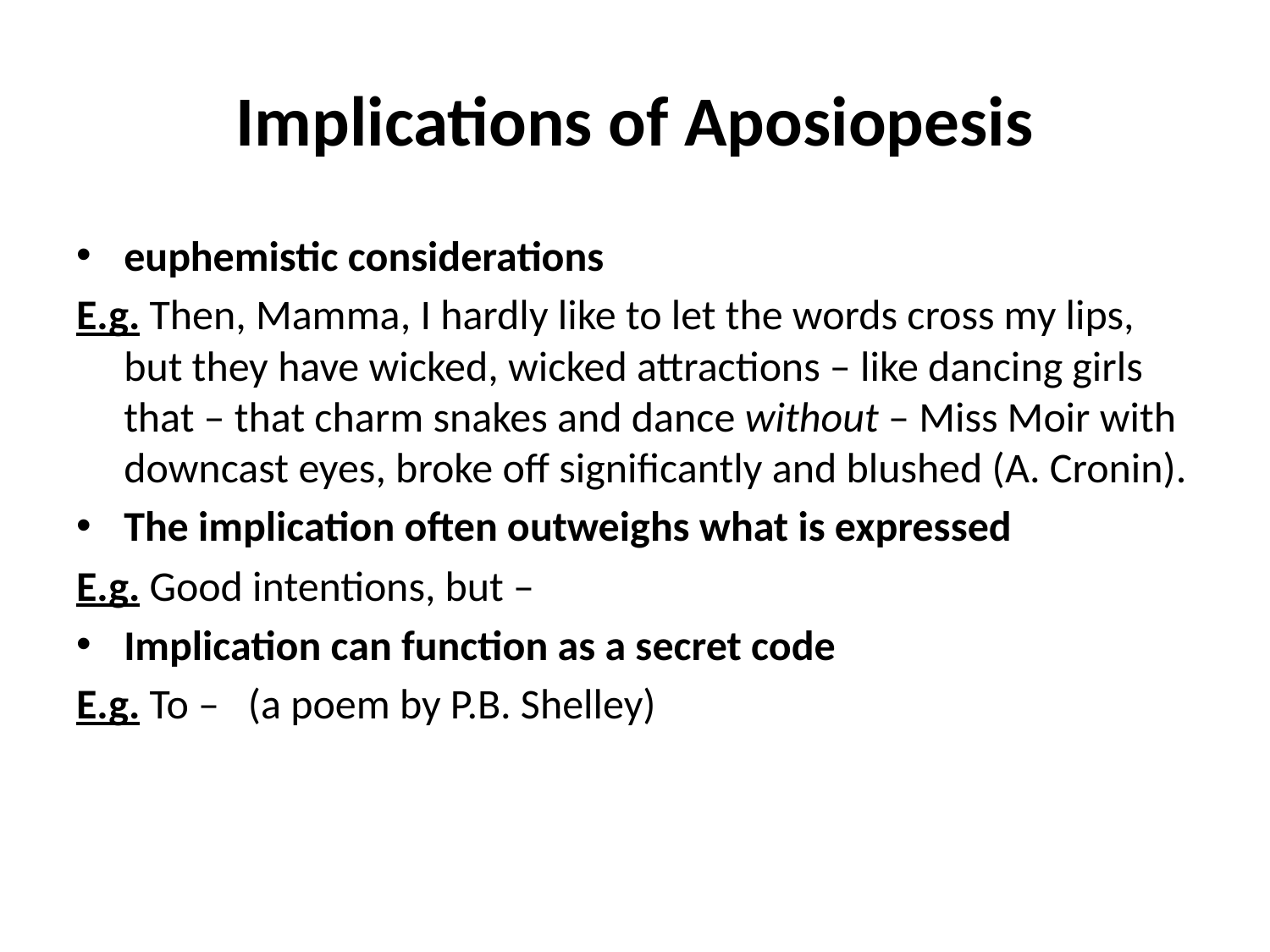

# Implications of Aposiopesis
euphemistic considerations
E.g. Then, Mamma, I hardly like to let the words cross my lips, but they have wicked, wicked attractions – like dancing girls that – that charm snakes and dance without – Miss Moir with downcast eyes, broke off significantly and blushed (A. Cronin).
The implication often outweighs what is expressed
E.g. Good intentions, but –
Implication can function as a secret code
E.g. To –   (a poem by P.B. Shelley)